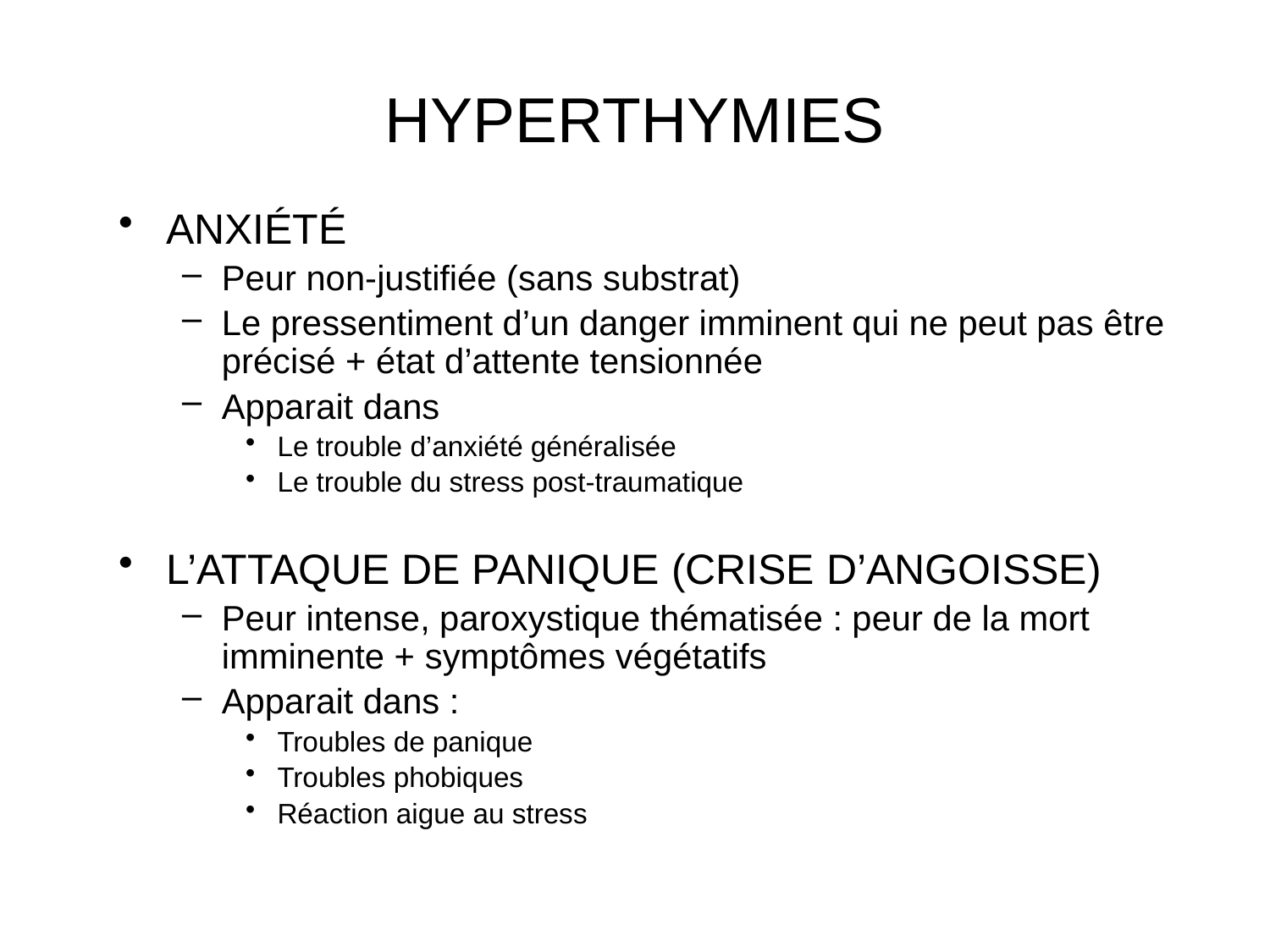

# HYPERTHYMIES
ANXIÉTÉ
Peur non-justifiée (sans substrat)
Le pressentiment d’un danger imminent qui ne peut pas être précisé + état d’attente tensionnée
Apparait dans
Le trouble d’anxiété généralisée
Le trouble du stress post-traumatique

L’ATTAQUE DE PANIQUE (CRISE D’ANGOISSE)
Peur intense, paroxystique thématisée : peur de la mort imminente + symptômes végétatifs
Apparait dans :
Troubles de panique
Troubles phobiques
Réaction aigue au stress